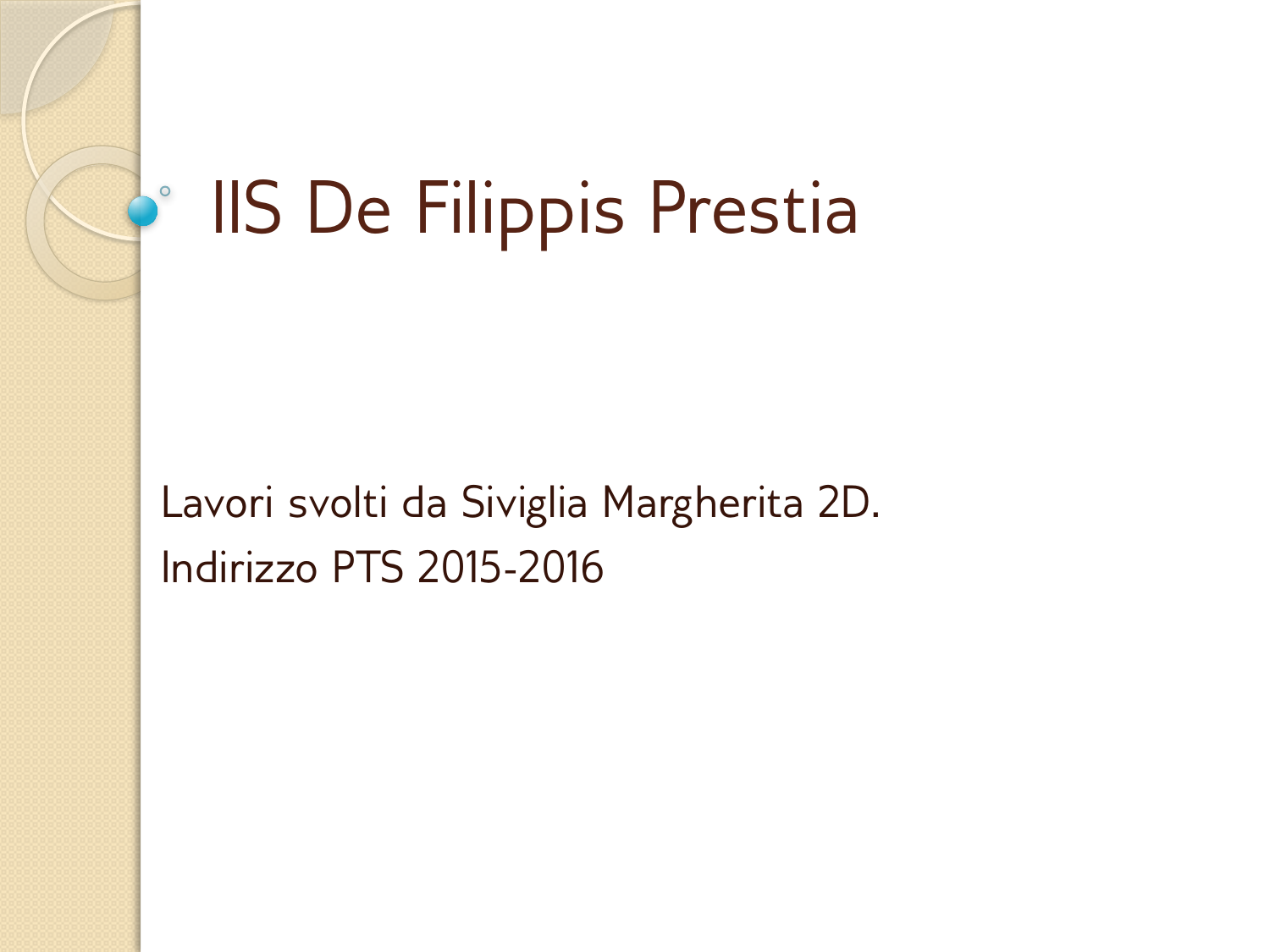

# IIS De Filippis Prestia

Lavori svolti da Siviglia Margherita 2D.
Indirizzo PTS 2015-2016